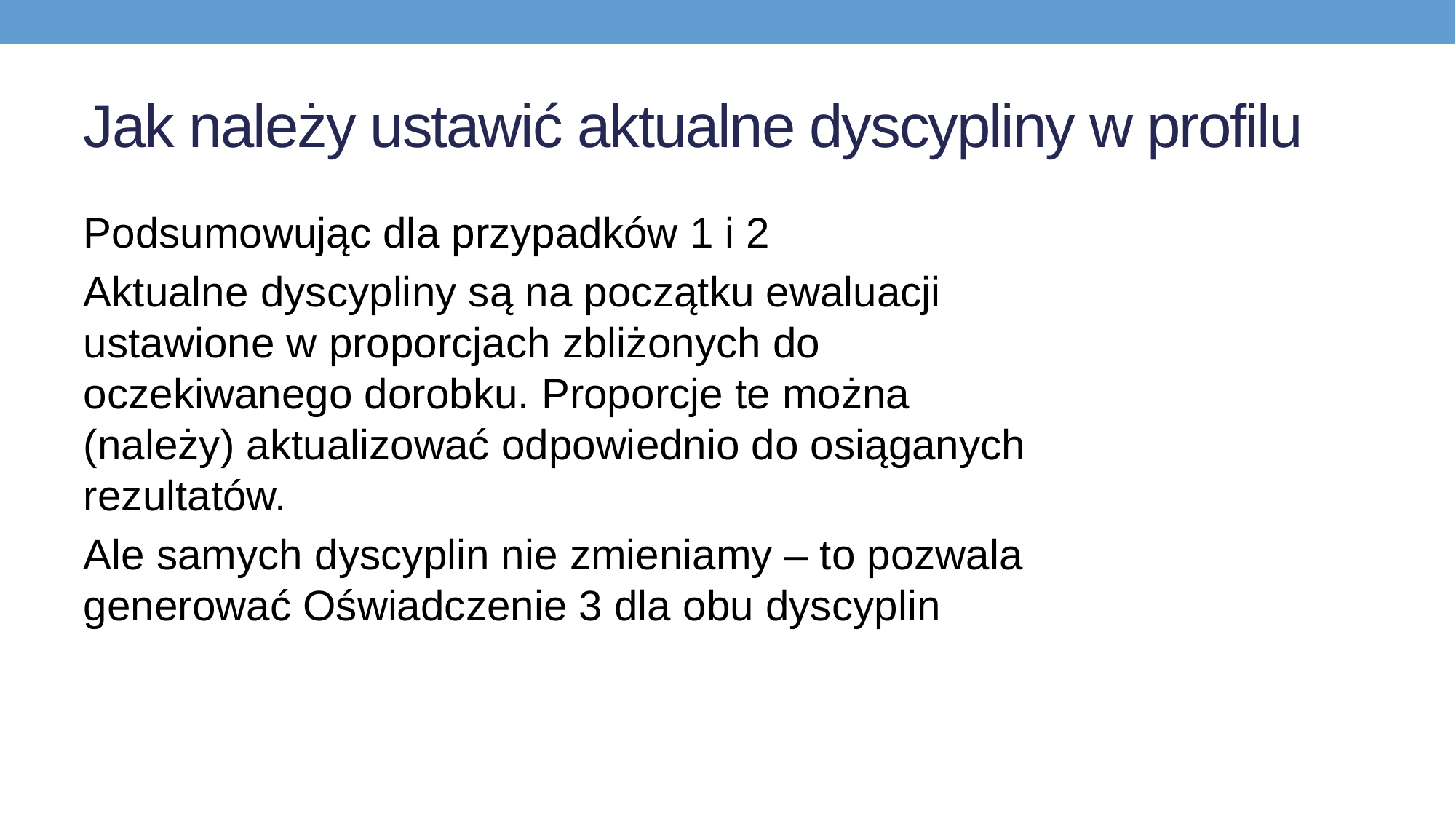

# Jak należy ustawić aktualne dyscypliny w profilu

Podsumowując dla przypadków 1 i 2
Aktualne dyscypliny są na początku ewaluacji ustawione w proporcjach zbliżonych do oczekiwanego dorobku. Proporcje te można (należy) aktualizować odpowiednio do osiąganych rezultatów.
Ale samych dyscyplin nie zmieniamy – to pozwala generować Oświadczenie 3 dla obu dyscyplin